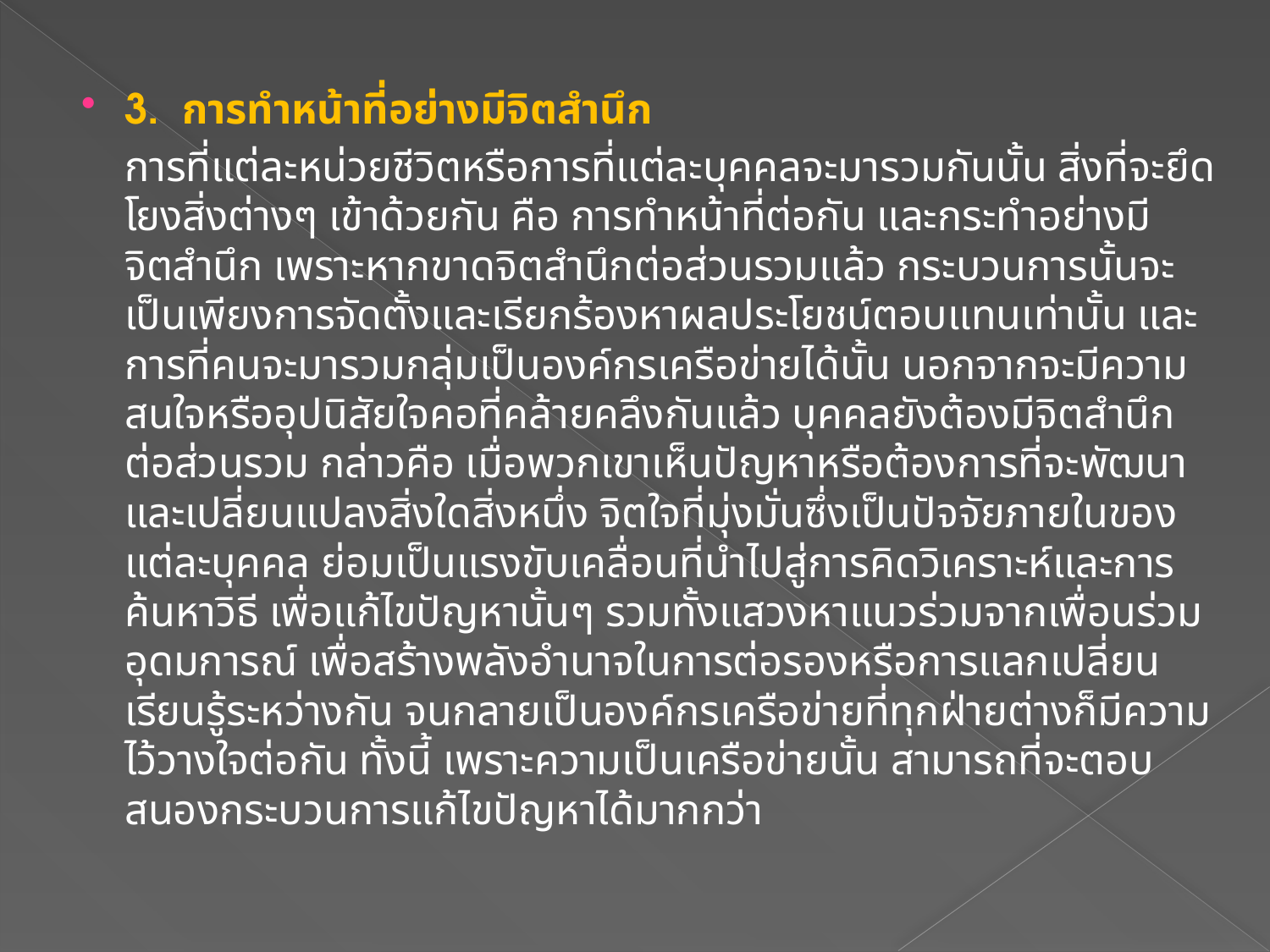

3.  การทำหน้าที่อย่างมีจิตสำนึก
		การที่แต่ละหน่วยชีวิตหรือการที่แต่ละบุคคลจะมารวมกันนั้น สิ่งที่จะยึดโยงสิ่งต่างๆ เข้าด้วยกัน คือ การทำหน้าที่ต่อกัน และกระทำอย่างมีจิตสำนึก เพราะหากขาดจิตสำนึกต่อส่วนรวมแล้ว กระบวนการนั้นจะเป็นเพียงการจัดตั้งและเรียกร้องหาผลประโยชน์ตอบแทนเท่านั้น และการที่คนจะมารวมกลุ่มเป็นองค์กรเครือข่ายได้นั้น นอกจากจะมีความสนใจหรืออุปนิสัยใจคอที่คล้ายคลึงกันแล้ว บุคคลยังต้องมีจิตสำนึกต่อส่วนรวม กล่าวคือ เมื่อพวกเขาเห็นปัญหาหรือต้องการที่จะพัฒนาและเปลี่ยนแปลงสิ่งใดสิ่งหนึ่ง จิตใจที่มุ่งมั่นซึ่งเป็นปัจจัยภายในของแต่ละบุคคล ย่อมเป็นแรงขับเคลื่อนที่นำไปสู่การคิดวิเคราะห์และการค้นหาวิธี เพื่อแก้ไขปัญหานั้นๆ รวมทั้งแสวงหาแนวร่วมจากเพื่อนร่วมอุดมการณ์ เพื่อสร้างพลังอำนาจในการต่อรองหรือการแลกเปลี่ยนเรียนรู้ระหว่างกัน จนกลายเป็นองค์กรเครือข่ายที่ทุกฝ่ายต่างก็มีความ ไว้วางใจต่อกัน ทั้งนี้ เพราะความเป็นเครือข่ายนั้น สามารถที่จะตอบสนองกระบวนการแก้ไขปัญหาได้มากกว่า